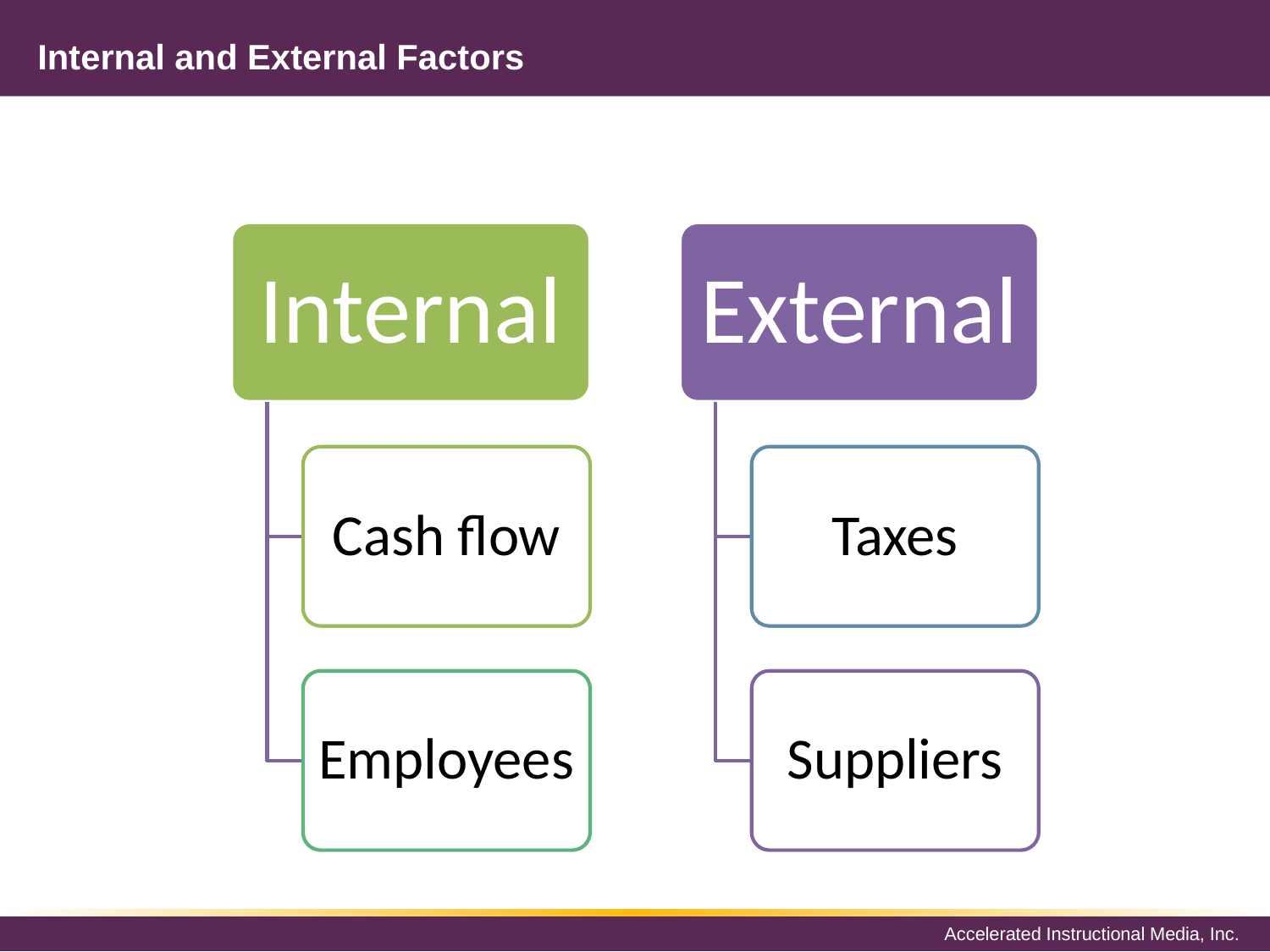

# Internal and External Factors

Internal
External

Cash flow
Taxes
Employees
Suppliers